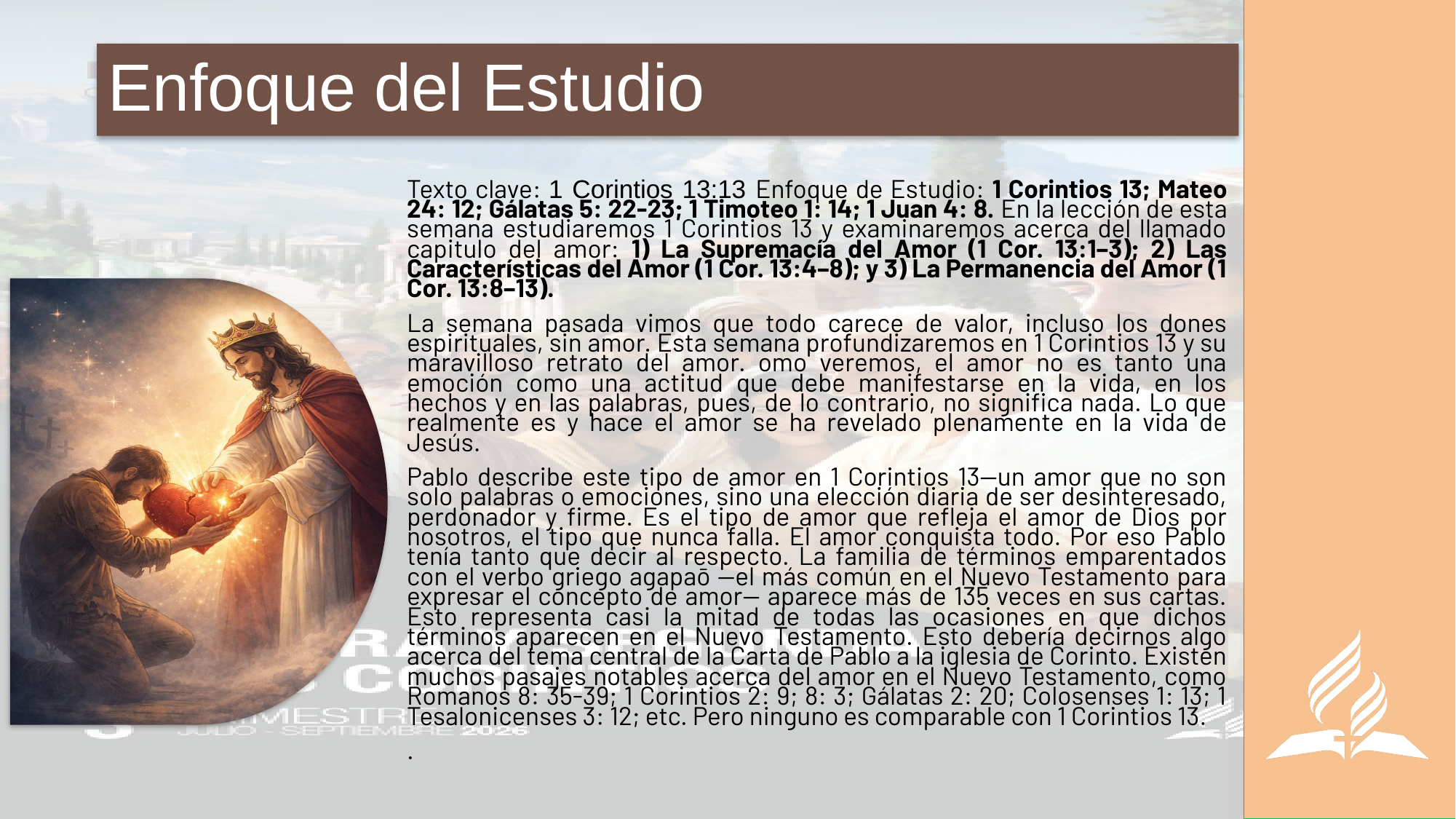

# Enfoque del Estudio
Texto clave: 1 Corintios 13:13 Enfoque de Estudio: 1 Corintios 13; Mateo 24: 12; Gálatas 5: 22-23; 1 Timoteo 1: 14; 1 Juan 4: 8. En la lección de esta semana estudiaremos 1 Corintios 13 y examinaremos acerca del llamado capitulo del amor: 1) La Supremacía del Amor (1 Cor. 13:1–3); 2) Las Características del Amor (1 Cor. 13:4–8); y 3) La Permanencia del Amor (1 Cor. 13:8–13).
La semana pasada vimos que todo carece de valor, incluso los dones espirituales, sin amor. Esta semana profundizaremos en 1 Corintios 13 y su maravilloso retrato del amor. omo veremos, el amor no es tanto una emoción como una actitud que debe manifestarse en la vida, en los hechos y en las palabras, pues, de lo contrario, no significa nada. Lo que realmente es y hace el amor se ha revelado plenamente en la vida de Jesús.
Pablo describe este tipo de amor en 1 Corintios 13—un amor que no son solo palabras o emociones, sino una elección diaria de ser desinteresado, perdonador y firme. Es el tipo de amor que refleja el amor de Dios por nosotros, el tipo que nunca falla. El amor conquista todo. Por eso Pablo tenía tanto que decir al respecto. La familia de términos emparentados con el verbo griego agapaō —el más común en el Nuevo Testamento para expresar el concepto de amor— aparece más de 135 veces en sus cartas. Esto representa casi la mitad de todas las ocasiones en que dichos términos aparecen en el Nuevo Testamento. Esto debería decirnos algo acerca del tema central de la Carta de Pablo a la iglesia de Corinto. Existen muchos pasajes notables acerca del amor en el Nuevo Testamento, como Romanos 8: 35-39; 1 Corintios 2: 9; 8: 3; Gálatas 2: 20; Colosenses 1: 13; 1 Tesalonicenses 3: 12; etc. Pero ninguno es comparable con 1 Corintios 13.
.